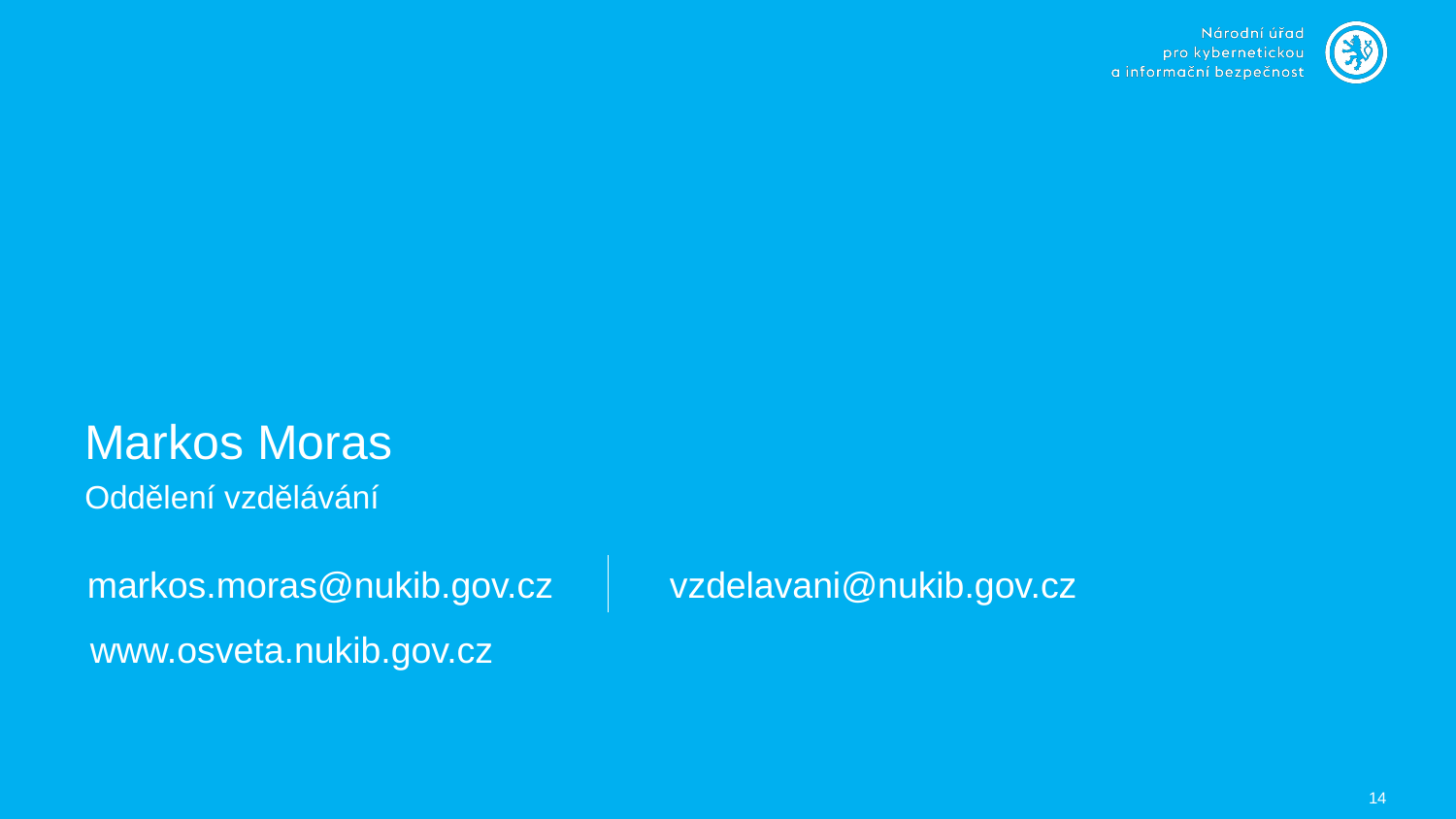

Markos Moras
Oddělení vzdělávání
markos.moras@nukib.gov.cz	vzdelavani@nukib.gov.cz
www.osveta.nukib.gov.cz

14